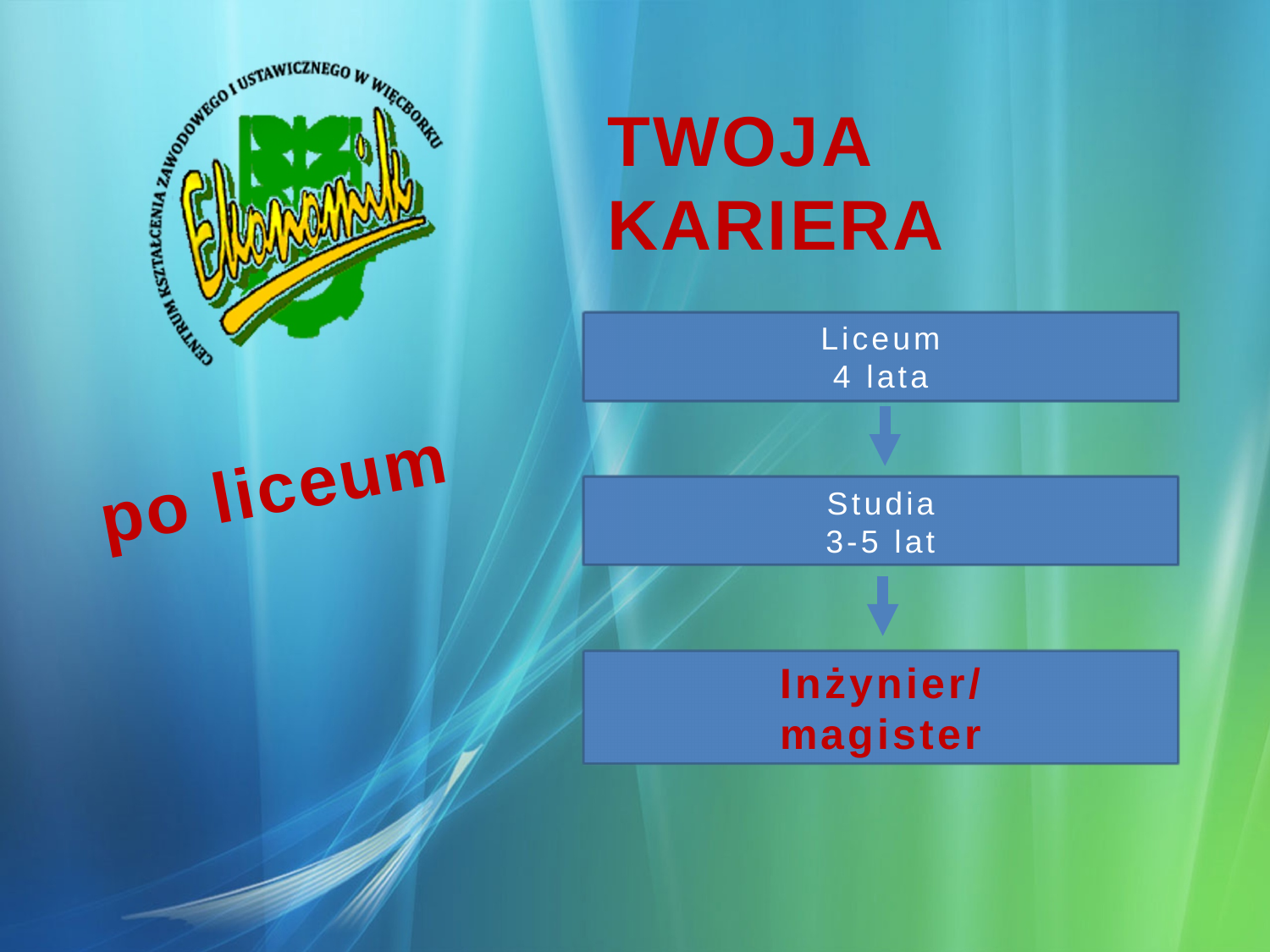

TWOJA KARIERA
Liceum
4 lata
po liceum
Studia
3-5 lat
Inżynier/
magister